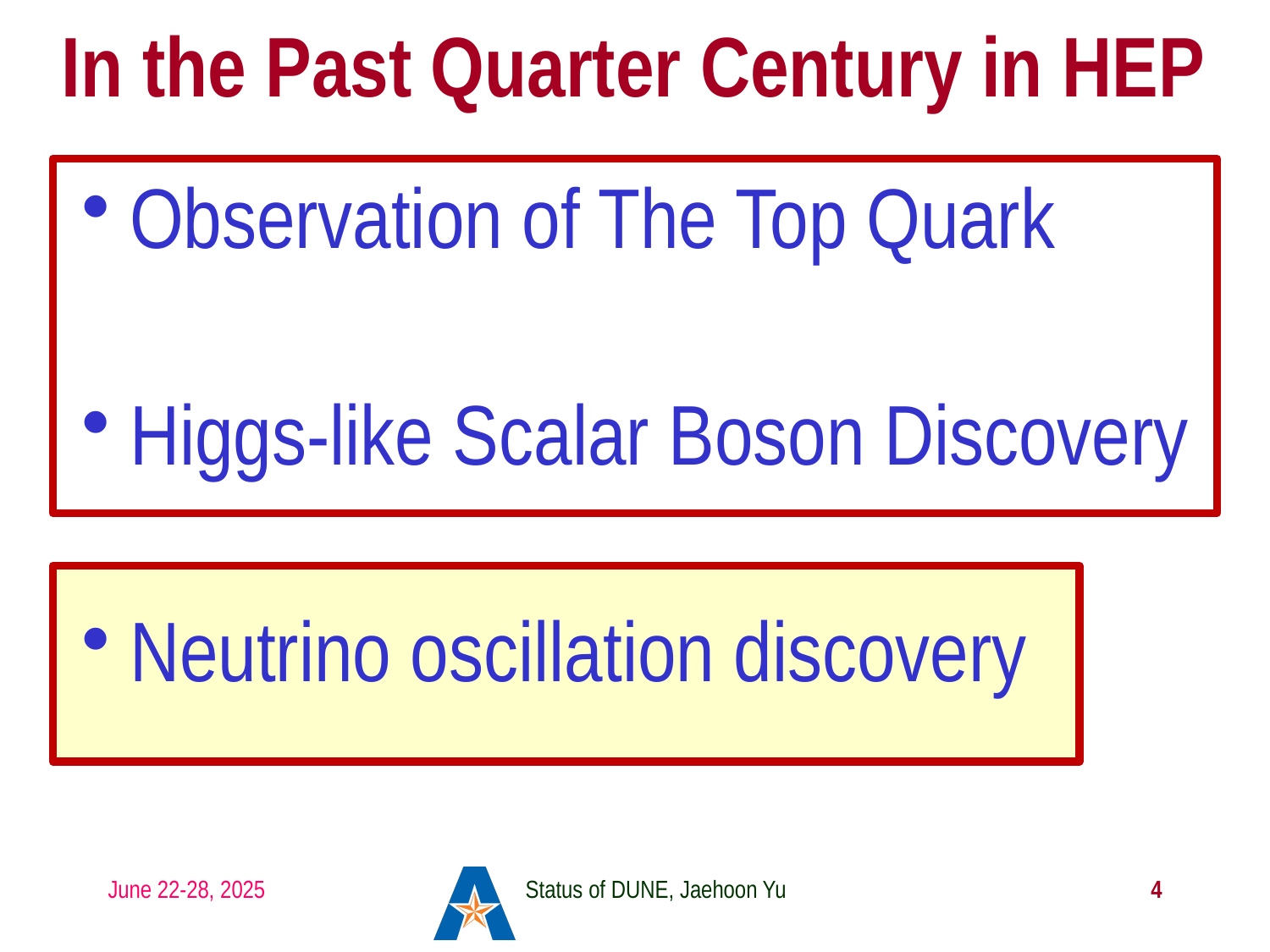

In the Past Quarter Century in HEP

Observation of The Top Quark

Higgs-like Scalar Boson Discovery

Neutrino oscillation discovery

June 22-28, 2025
Status of DUNE, Jaehoon Yu
4